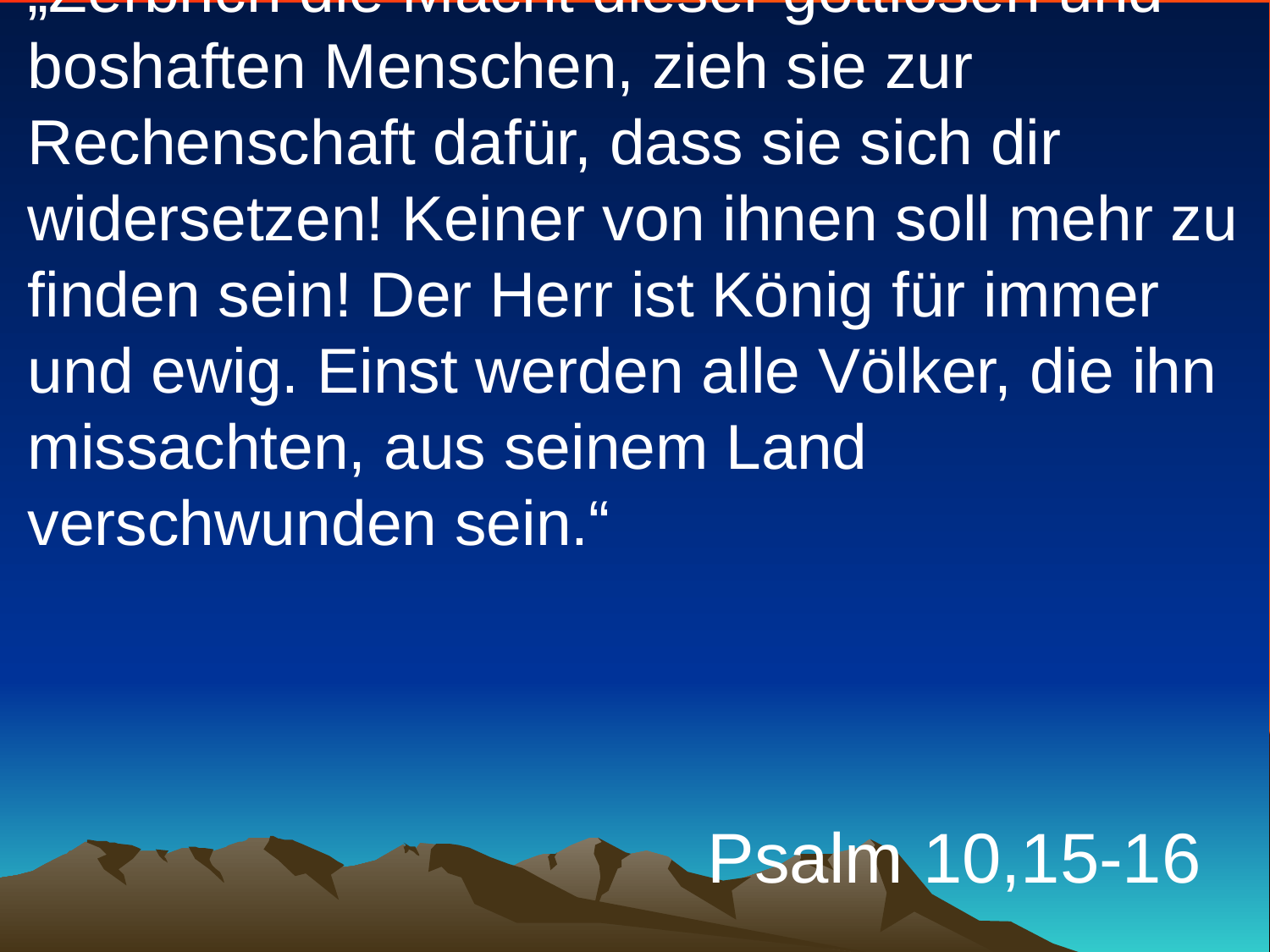

# „Zerbrich die Macht dieser gottlosen und boshaften Menschen, zieh sie zur Rechenschaft dafür, dass sie sich dir widersetzen! Keiner von ihnen soll mehr zu finden sein! Der Herr ist König für immer und ewig. Einst werden alle Völker, die ihn missachten, aus seinem Land verschwunden sein.“
Psalm 10,15-16